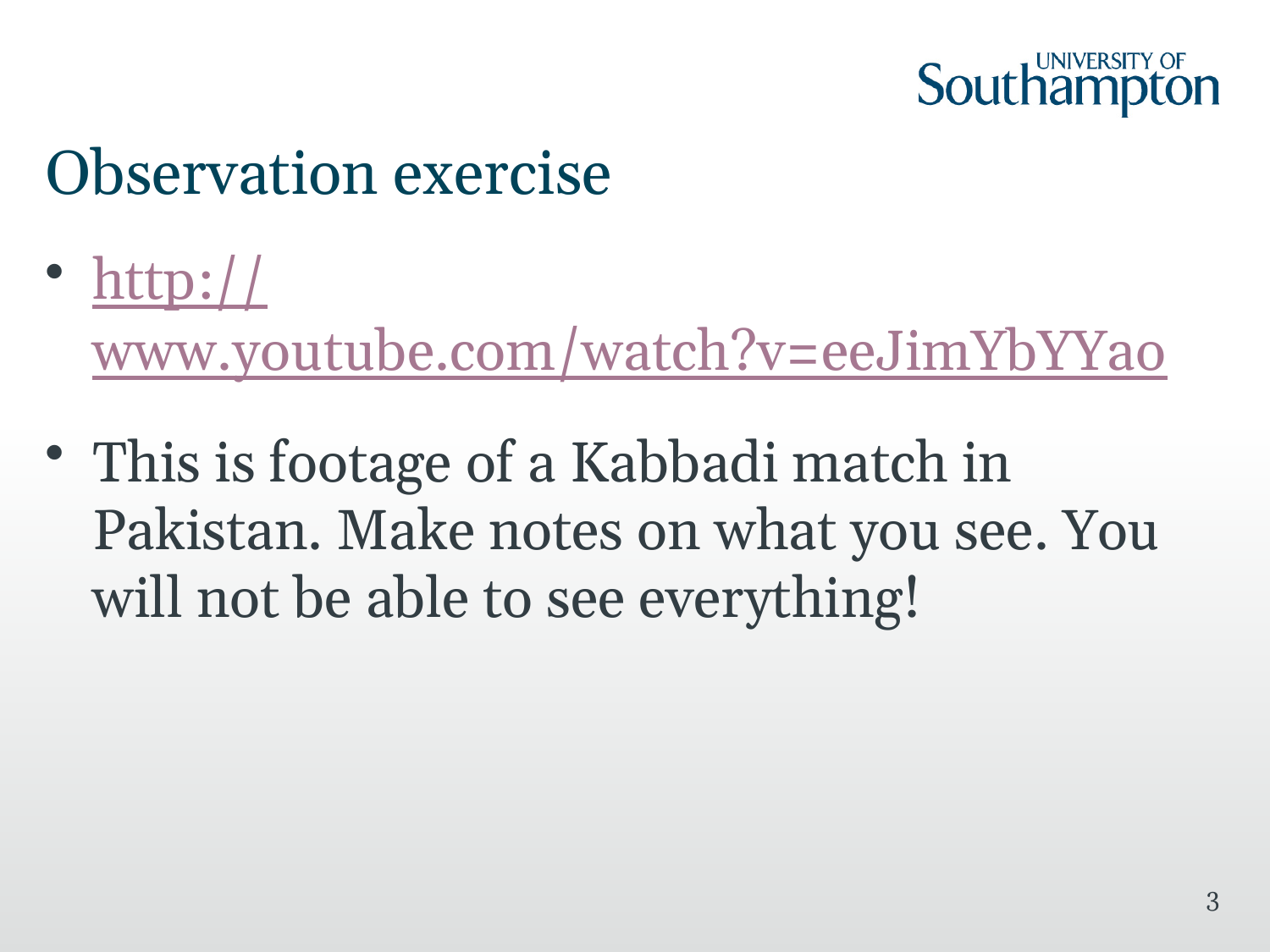

# Observation exercise
http://www.youtube.com/watch?v=eeJimYbYYao
This is footage of a Kabbadi match in Pakistan. Make notes on what you see. You will not be able to see everything!
3